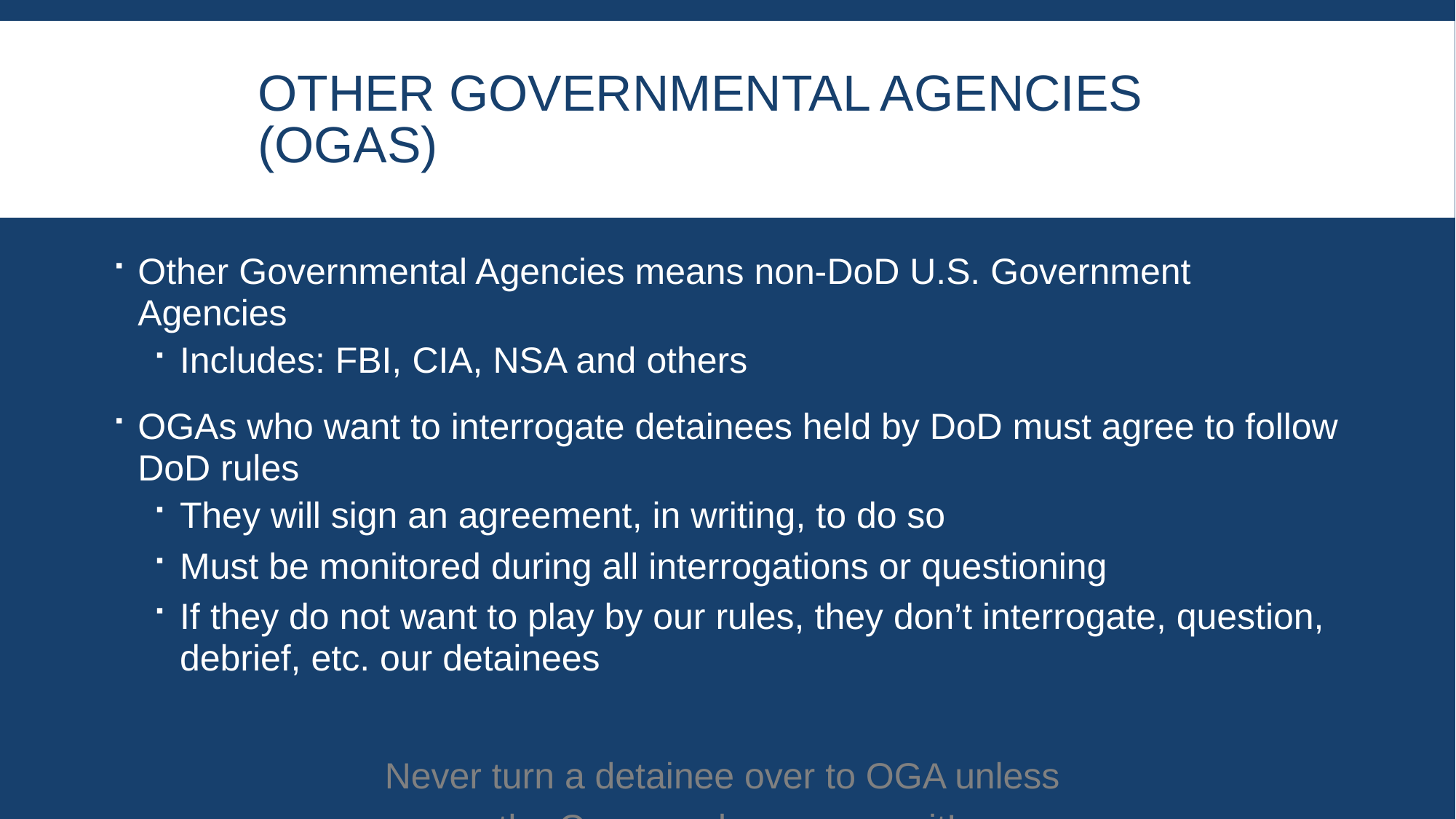

# Other Governmental Agencies (OGAs)
Other Governmental Agencies means non-DoD U.S. Government Agencies
Includes: FBI, CIA, NSA and others
OGAs who want to interrogate detainees held by DoD must agree to follow DoD rules
They will sign an agreement, in writing, to do so
Must be monitored during all interrogations or questioning
If they do not want to play by our rules, they don’t interrogate, question, debrief, etc. our detainees

Never turn a detainee over to OGA unless
the Commander approves it!